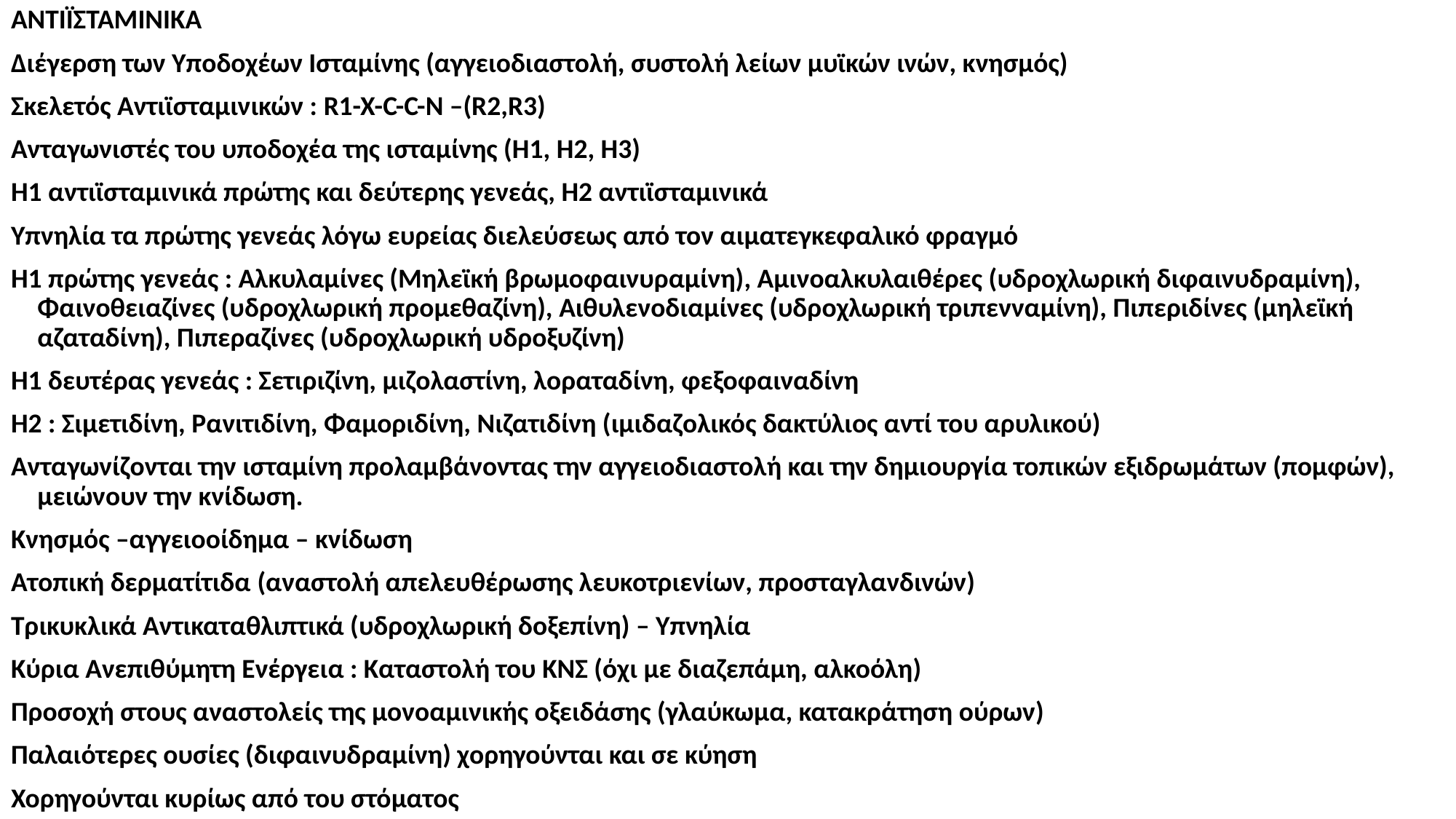

ΑΝΤΙΪΣΤΑΜΙΝΙΚΑ
Διέγερση των Υποδοχέων Ισταμίνης (αγγειοδιαστολή, συστολή λείων μυϊκών ινών, κνησμός)
Σκελετός Αντιϊσταμινικών : R1-X-C-C-N –(R2,R3)
Ανταγωνιστές του υποδοχέα της ισταμίνης (Η1, Η2, Η3)
Η1 αντιϊσταμινικά πρώτης και δεύτερης γενεάς, Η2 αντιϊσταμινικά
Υπνηλία τα πρώτης γενεάς λόγω ευρείας διελεύσεως από τον αιματεγκεφαλικό φραγμό
Η1 πρώτης γενεάς : Αλκυλαμίνες (Μηλεϊκή βρωμοφαινυραμίνη), Αμινοαλκυλαιθέρες (υδροχλωρική διφαινυδραμίνη), Φαινοθειαζίνες (υδροχλωρική προμεθαζίνη), Αιθυλενοδιαμίνες (υδροχλωρική τριπενναμίνη), Πιπεριδίνες (μηλεϊκή αζαταδίνη), Πιπεραζίνες (υδροχλωρική υδροξυζίνη)
Η1 δευτέρας γενεάς : Σετιριζίνη, μιζολαστίνη, λοραταδίνη, φεξοφαιναδίνη
Η2 : Σιμετιδίνη, Ρανιτιδίνη, Φαμοριδίνη, Νιζατιδίνη (ιμιδαζολικός δακτύλιος αντί του αρυλικού)
Ανταγωνίζονται την ισταμίνη προλαμβάνοντας την αγγειοδιαστολή και την δημιουργία τοπικών εξιδρωμάτων (πομφών), μειώνουν την κνίδωση.
Κνησμός –αγγειοοίδημα – κνίδωση
Ατοπική δερματίτιδα (αναστολή απελευθέρωσης λευκοτριενίων, προσταγλανδινών)
Τρικυκλικά Αντικαταθλιπτικά (υδροχλωρική δοξεπίνη) – Υπνηλία
Κύρια Ανεπιθύμητη Ενέργεια : Καταστολή του ΚΝΣ (όχι με διαζεπάμη, αλκοόλη)
Προσοχή στους αναστολείς της μονοαμινικής οξειδάσης (γλαύκωμα, κατακράτηση ούρων)
Παλαιότερες ουσίες (διφαινυδραμίνη) χορηγούνται και σε κύηση
Χορηγούνται κυρίως από του στόματος